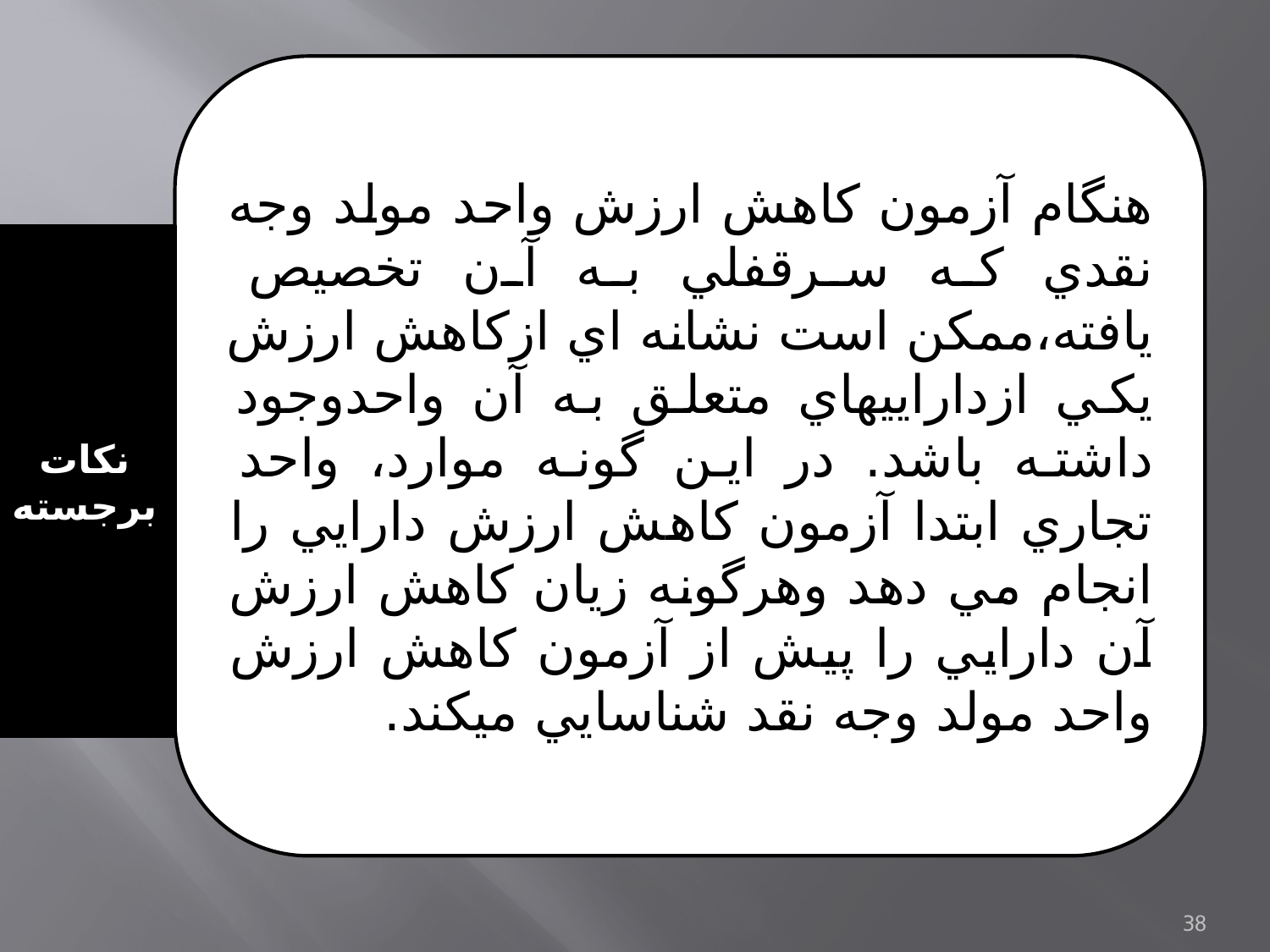

هنگام آزمون کاهش ارزش واحد مولد وجه نقدي که سرقفلي به آن تخصيص یافته،ممكن است نشانه اي ازکاهش ارزش یكي ازدارایيهاي متعلق به آن واحدوجود داشته باشد. در این گونه موارد، واحد تجاري ابتدا آزمون کاهش ارزش دارایي را انجام مي دهد وهرگونه زیان کاهش ارزش آن دارایي را پيش از آزمون کاهش ارزش واحد مولد وجه نقد شناسایي ميکند.
نكات برجسته
38